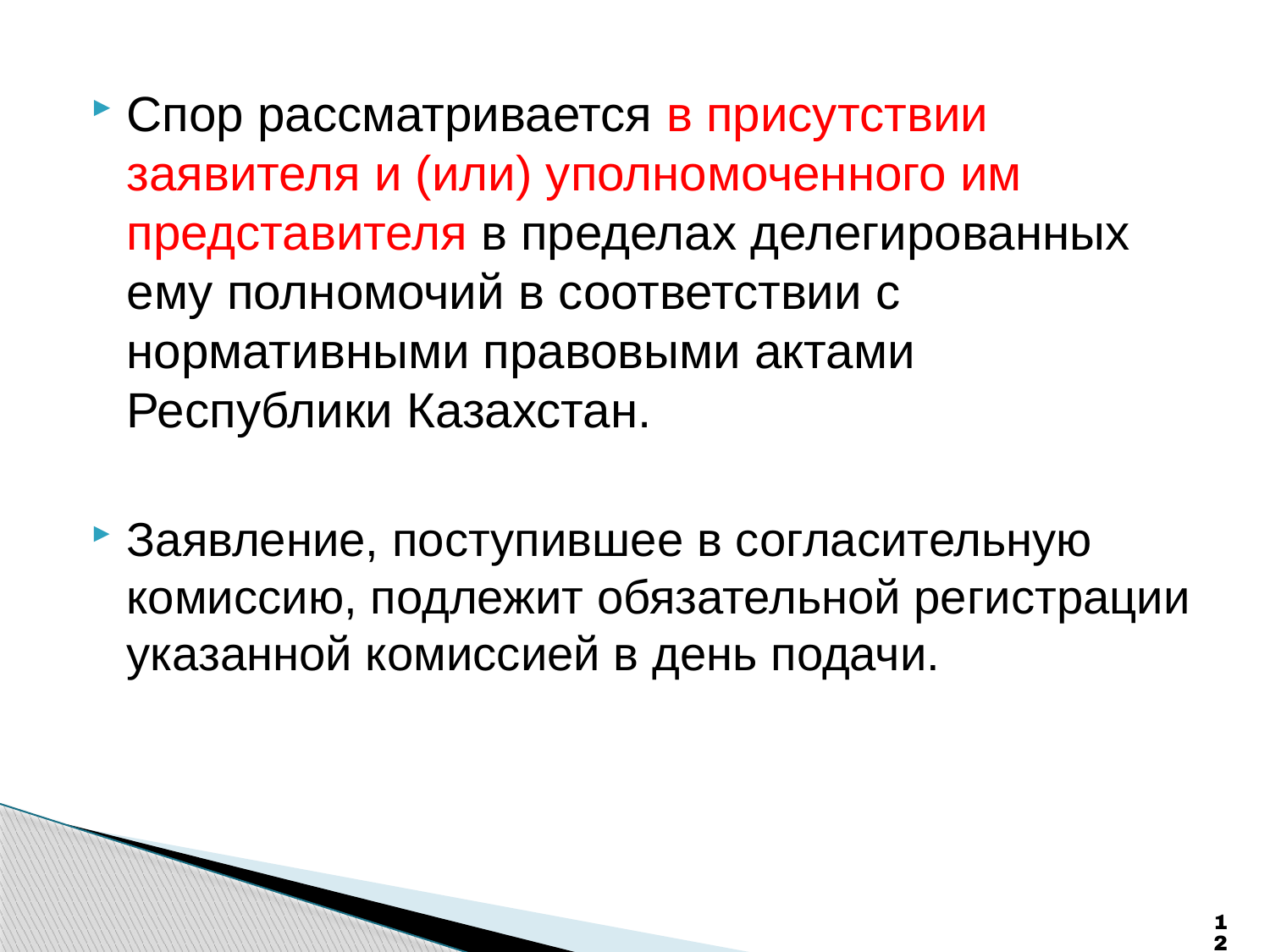

Спор рассматривается в присутствии заявителя и (или) уполномоченного им представителя в пределах делегированных ему полномочий в соответствии с нормативными правовыми актами Республики Казахстан.

Заявление, поступившее в согласительную комиссию, подлежит обязательной регистрации указанной комиссией в день подачи.

12